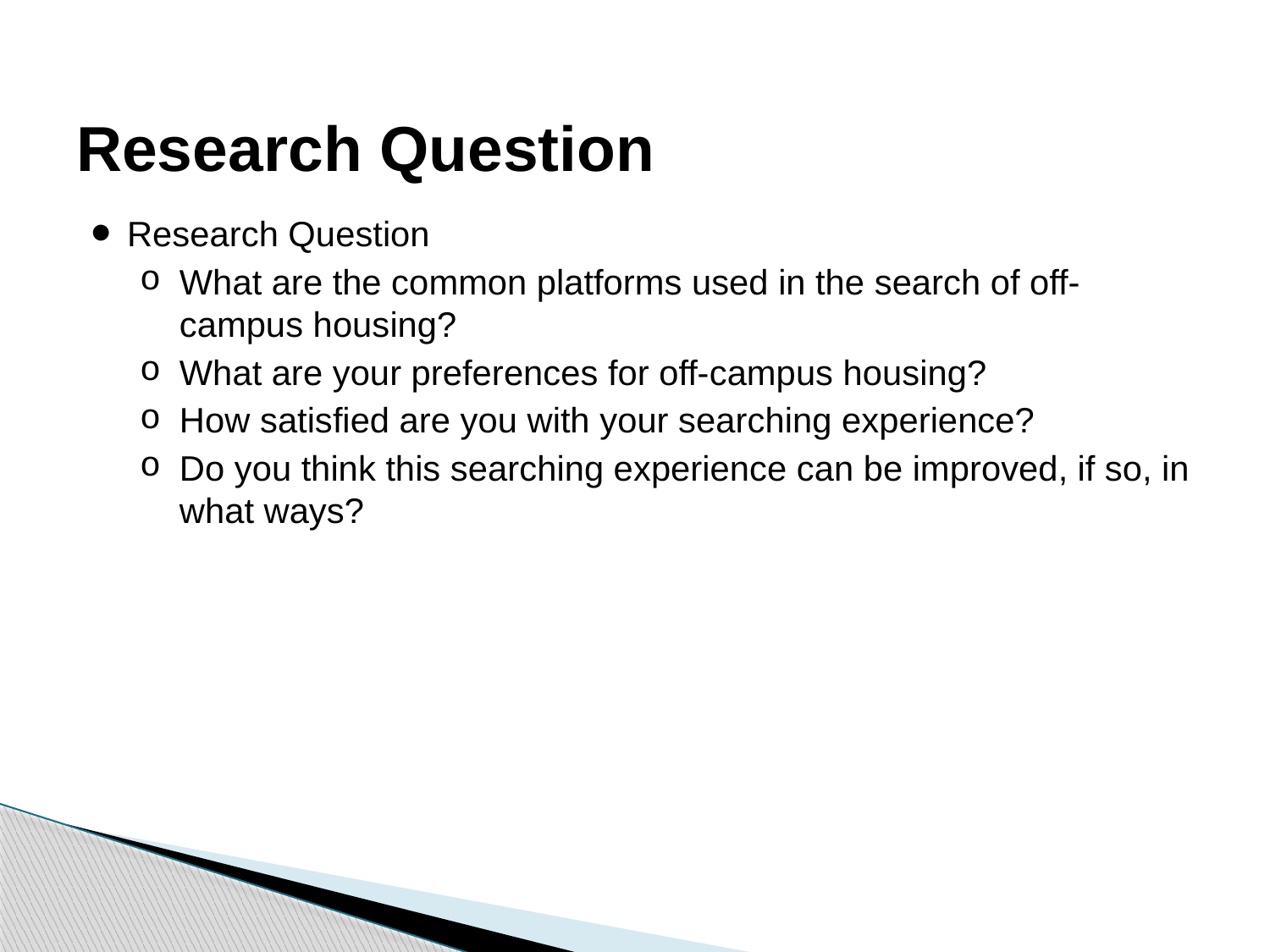

# Research Question
Research Question
What are the common platforms used in the search of off-campus housing?
What are your preferences for off-campus housing?
How satisfied are you with your searching experience?
Do you think this searching experience can be improved, if so, in what ways?